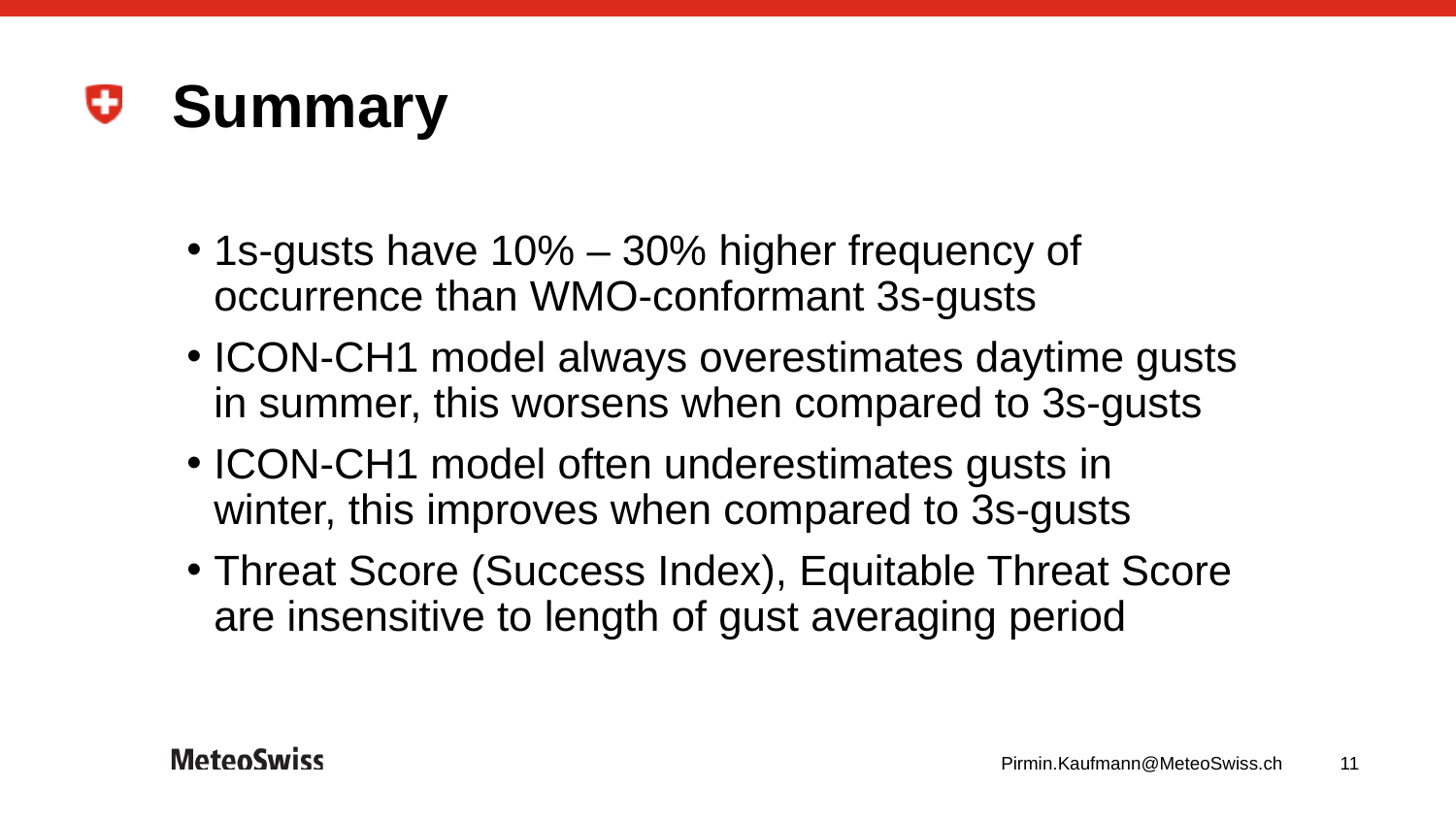

# Summary
1s-gusts have 10% – 30% higher frequency of occurrence than WMO-conformant 3s-gusts
ICON-CH1 model always overestimates daytime gusts in summer, this worsens when compared to 3s-gusts
ICON-CH1 model often underestimates gusts in winter, this improves when compared to 3s-gusts
Threat Score (Success Index), Equitable Threat Score are insensitive to length of gust averaging period
Pirmin.Kaufmann@MeteoSwiss.ch
© Ort, Monat 2024, Autor/in
11